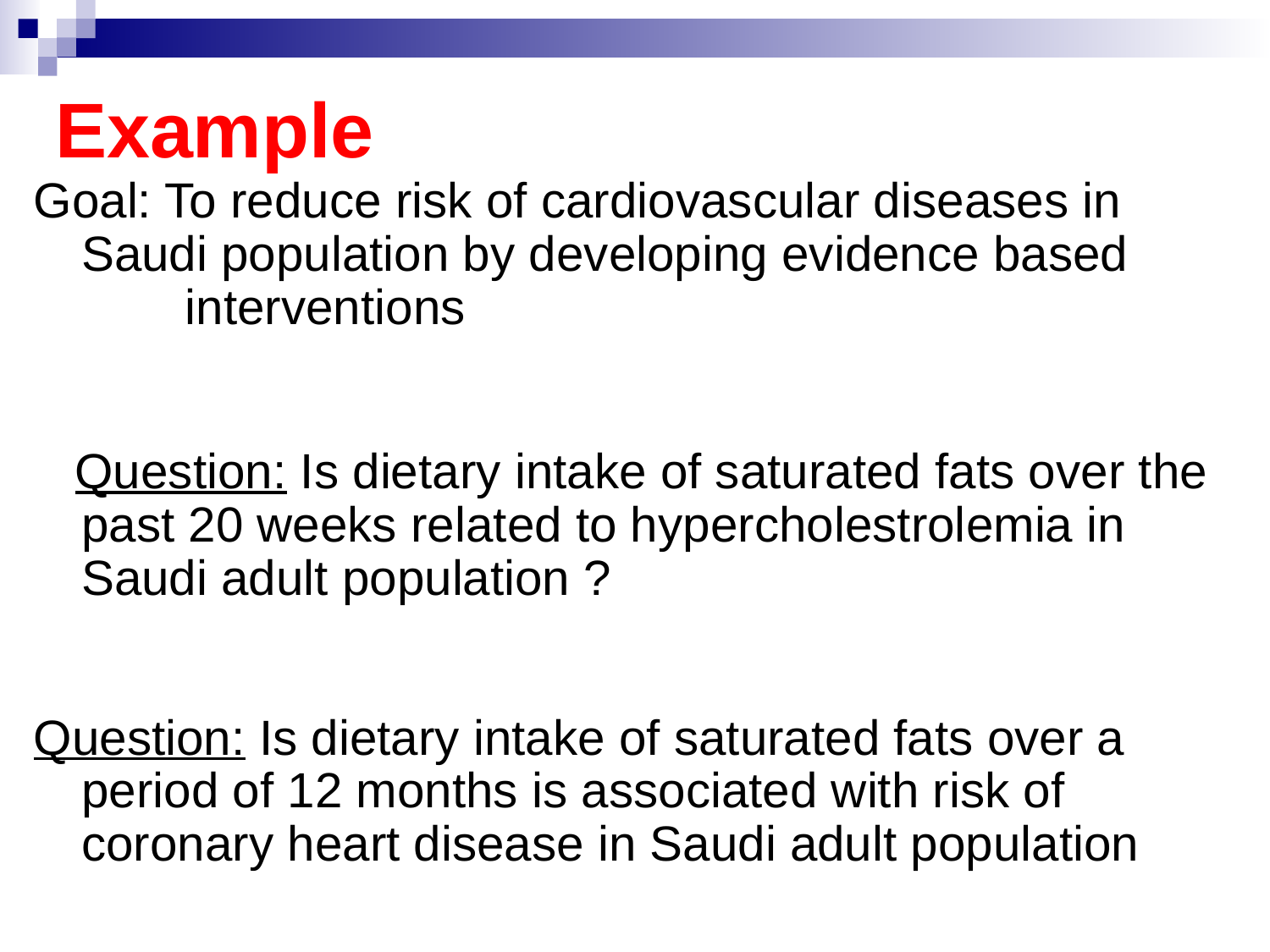

# Example
Goal: To reduce risk of cardiovascular diseases in 	Saudi population by developing evidence based
           interventions

   Question: Is dietary intake of saturated fats over the past 20 weeks related to hypercholestrolemia in Saudi adult population ?

Question: Is dietary intake of saturated fats over a period of 12 months is associated with risk of coronary heart disease in Saudi adult population

31